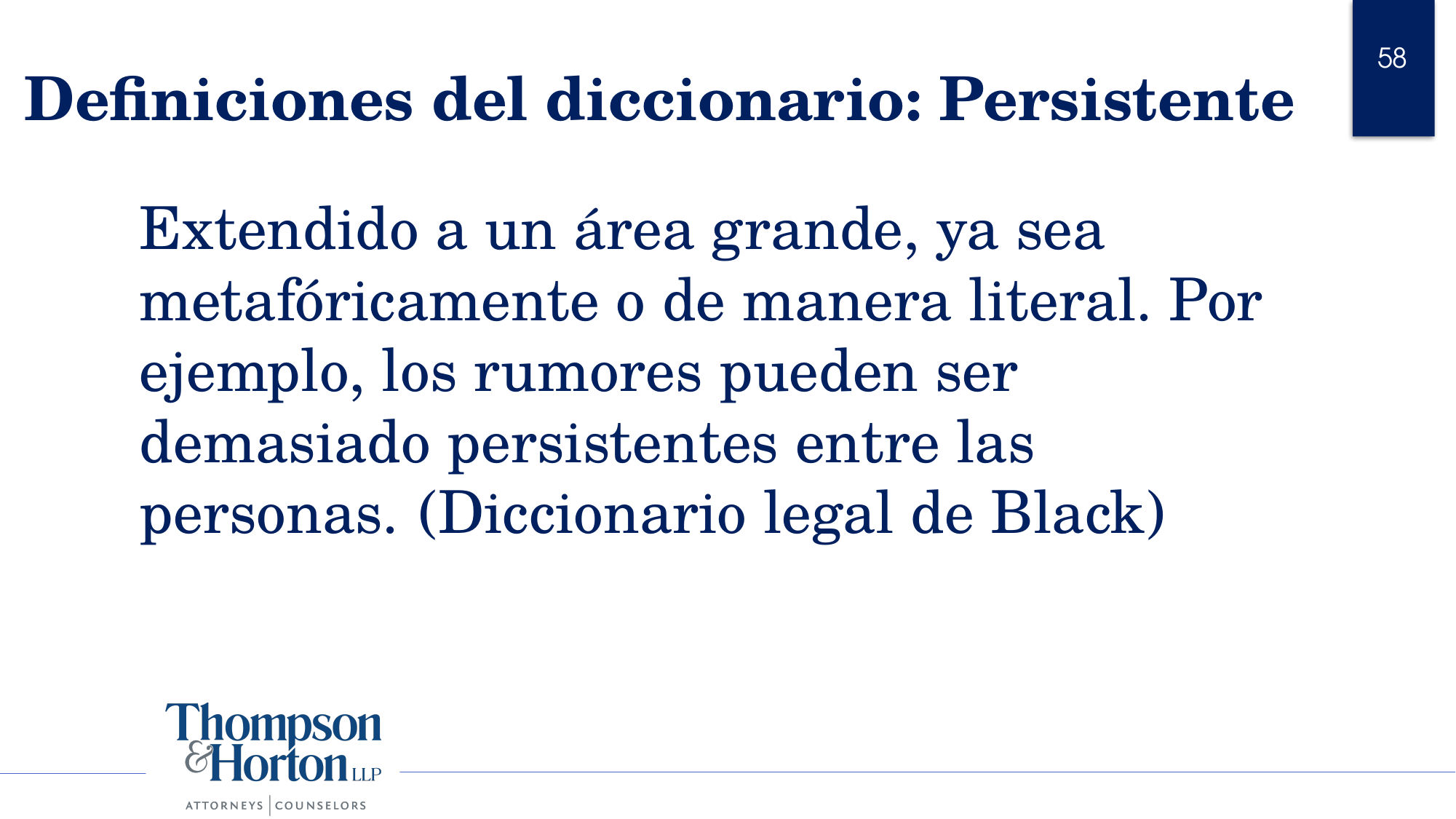

58
# Definiciones del diccionario: Persistente
Extendido a un área grande, ya sea metafóricamente o de manera literal. Por ejemplo, los rumores pueden ser demasiado persistentes entre las personas. (Diccionario legal de Black)